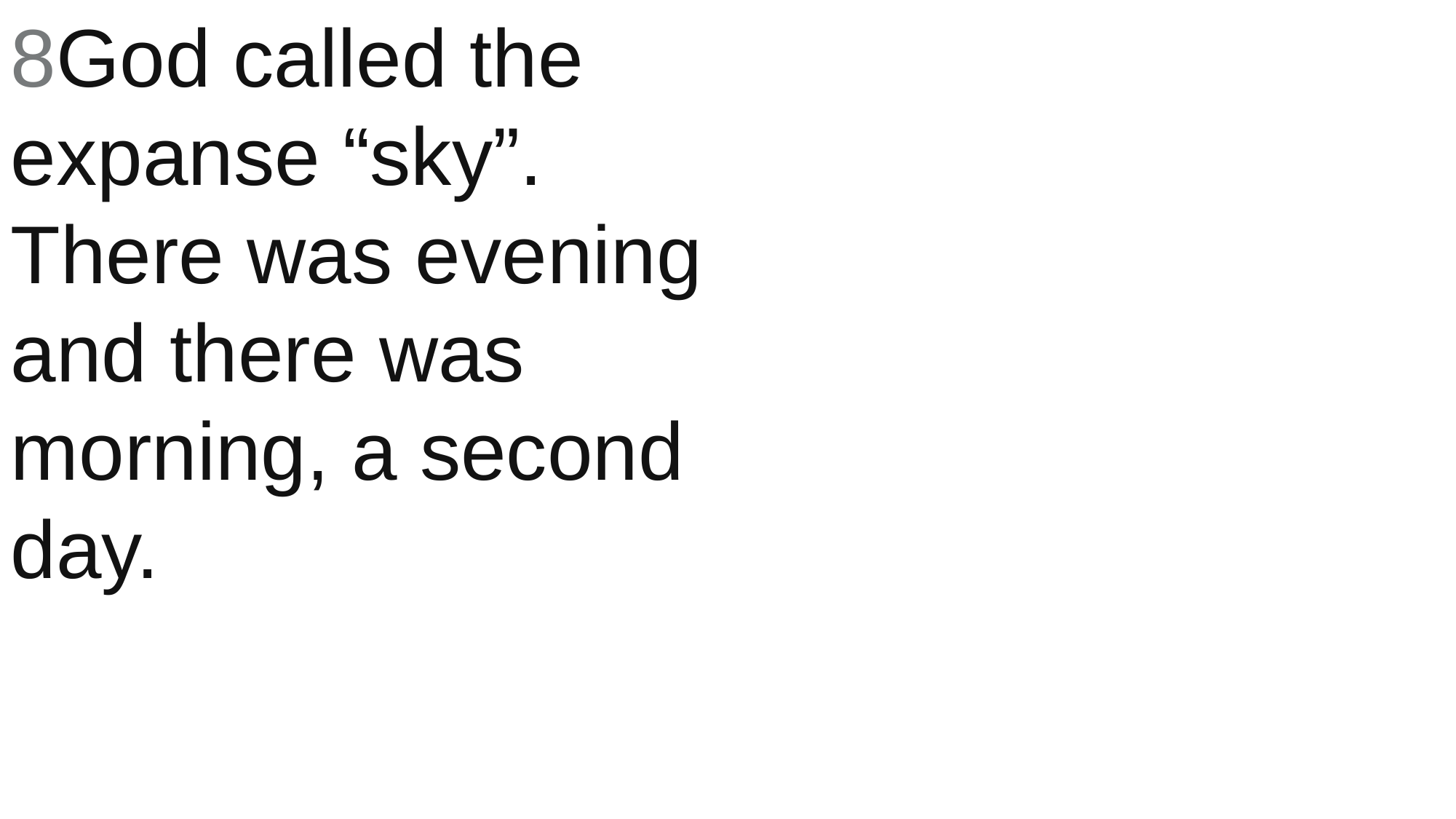

8God called the expanse “sky”. There was evening and there was morning, a second day.